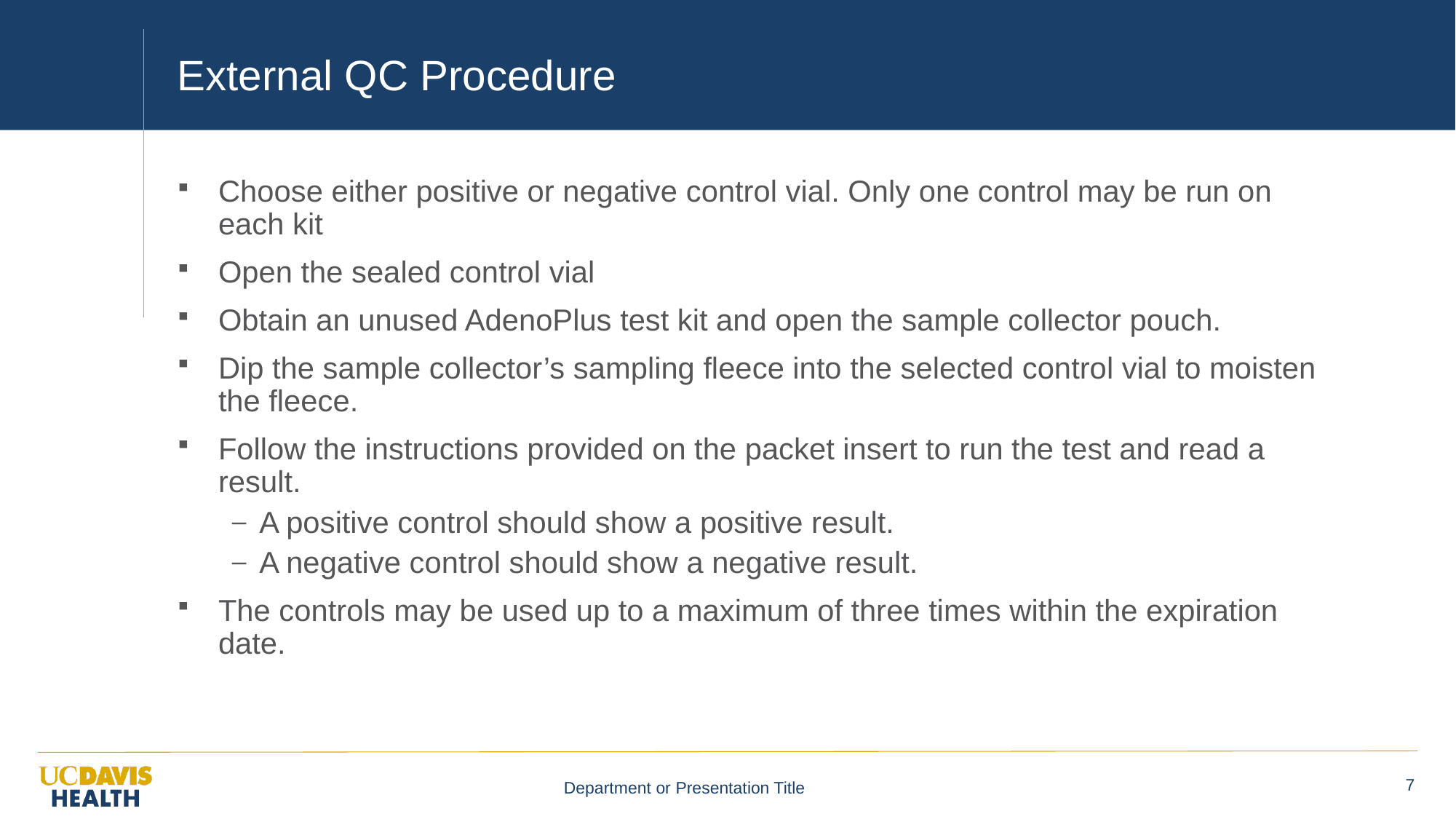

# External QC Procedure
Choose either positive or negative control vial. Only one control may be run on each kit
Open the sealed control vial
Obtain an unused AdenoPlus test kit and open the sample collector pouch.
Dip the sample collector’s sampling fleece into the selected control vial to moisten the fleece.
Follow the instructions provided on the packet insert to run the test and read a result.
A positive control should show a positive result.
A negative control should show a negative result.
The controls may be used up to a maximum of three times within the expiration date.